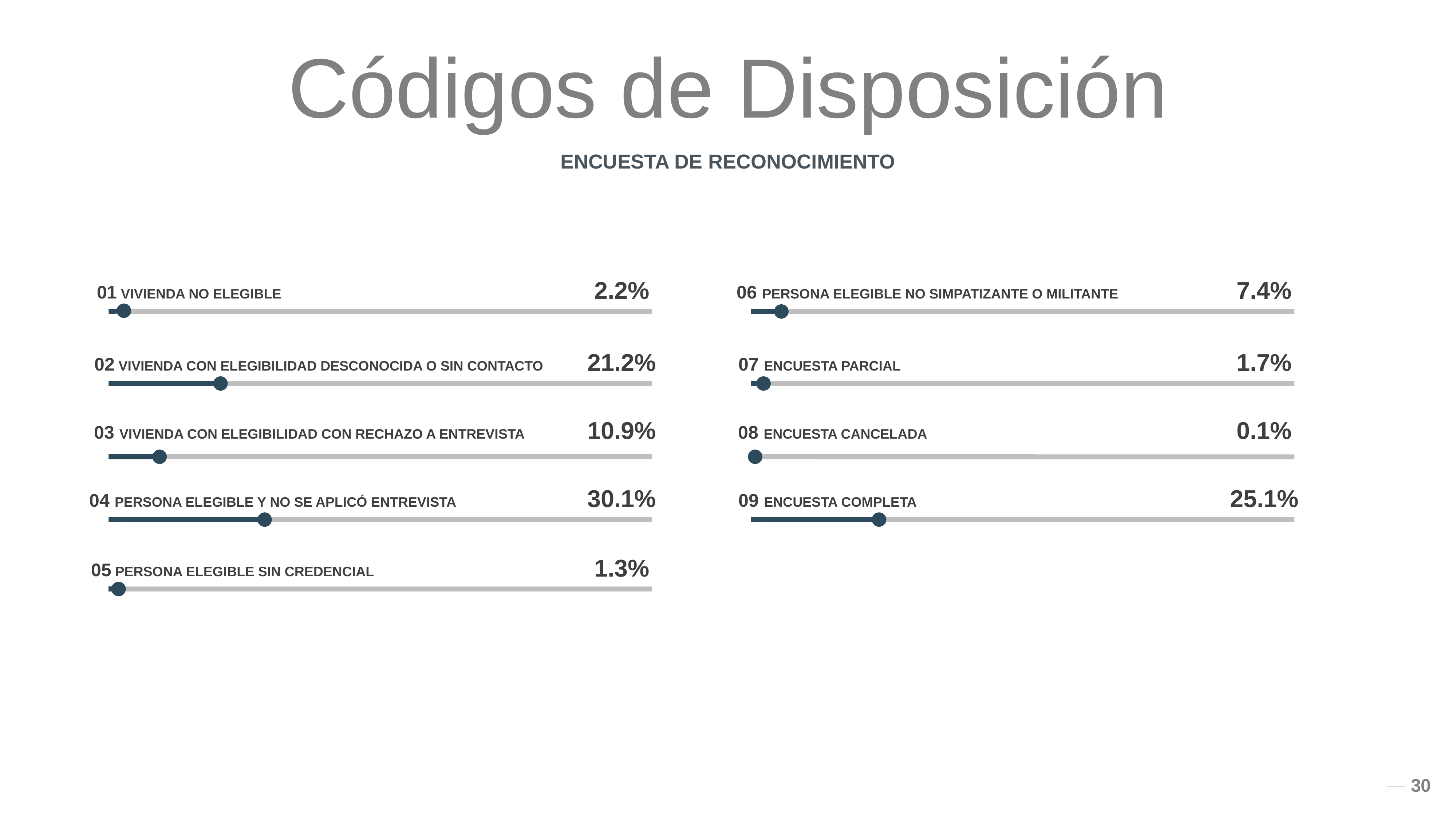

Códigos de Disposición
ENCUESTA DE RECONOCIMIENTO
2.2%
7.4%
01 VIVIENDA NO ELEGIBLE
06 PERSONA ELEGIBLE NO SIMPATIZANTE O MILITANTE

21.2%
1.7%
02 VIVIENDA CON ELEGIBILIDAD DESCONOCIDA O SIN CONTACTO
07 ENCUESTA PARCIAL

10.9%
0.1%
03 VIVIENDA CON ELEGIBILIDAD CON RECHAZO A ENTREVISTA
08 ENCUESTA CANCELADA

30.1%
25.1%
04 PERSONA ELEGIBLE Y NO SE APLICÓ ENTREVISTA
09 ENCUESTA COMPLETA

1.3%
05 PERSONA ELEGIBLE SIN CREDENCIAL

30